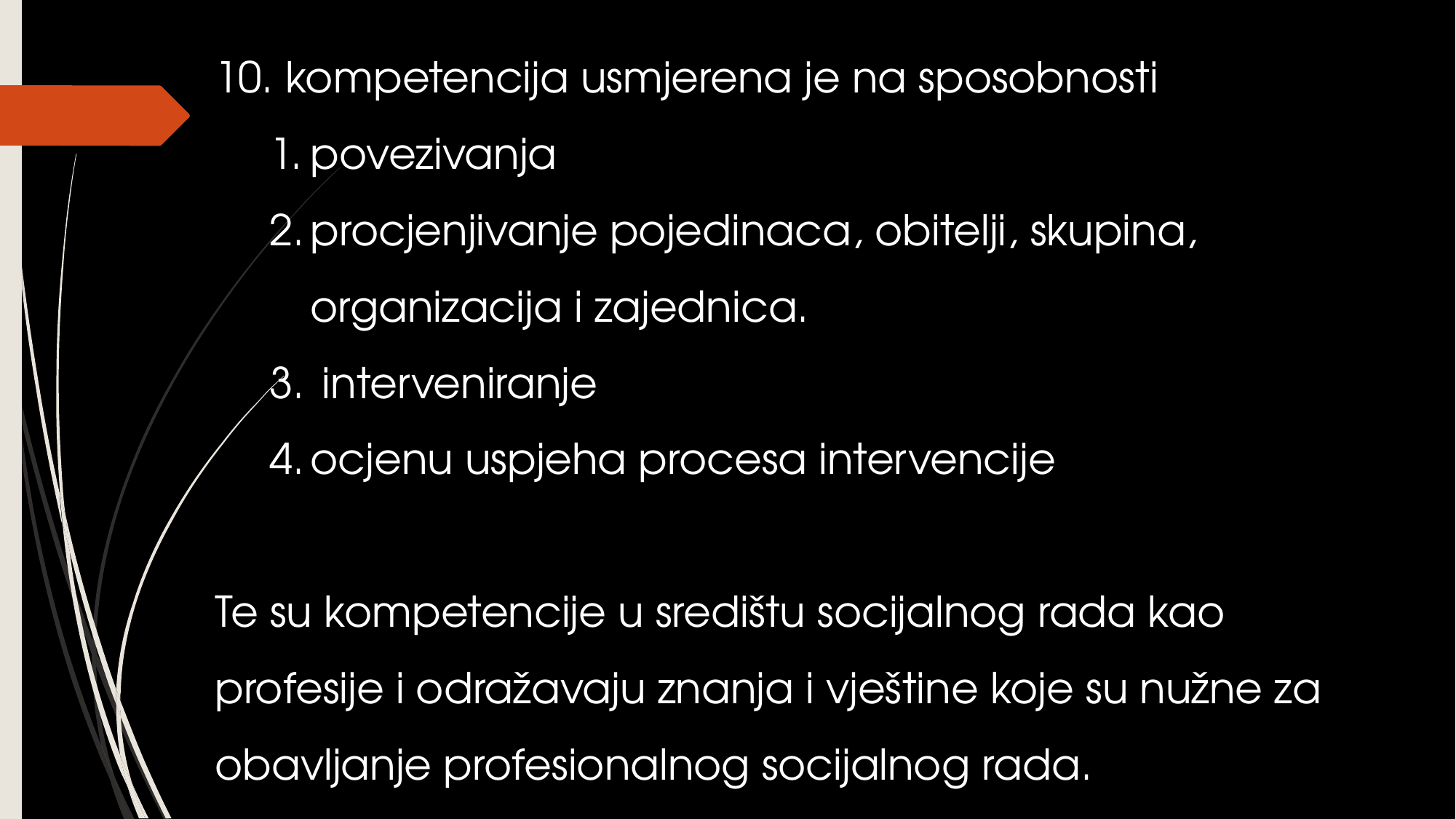

10. kompetencija usmjerena je na sposobnosti
povezivanja
procjenjivanje pojedinaca, obitelji, skupina, organizacija i zajednica.
 interveniranje
ocjenu uspjeha procesa intervencije

Te su kompetencije u središtu socijalnog rada kao profesije i odražavaju znanja i vještine koje su nužne za obavljanje profesionalnog socijalnog rada.